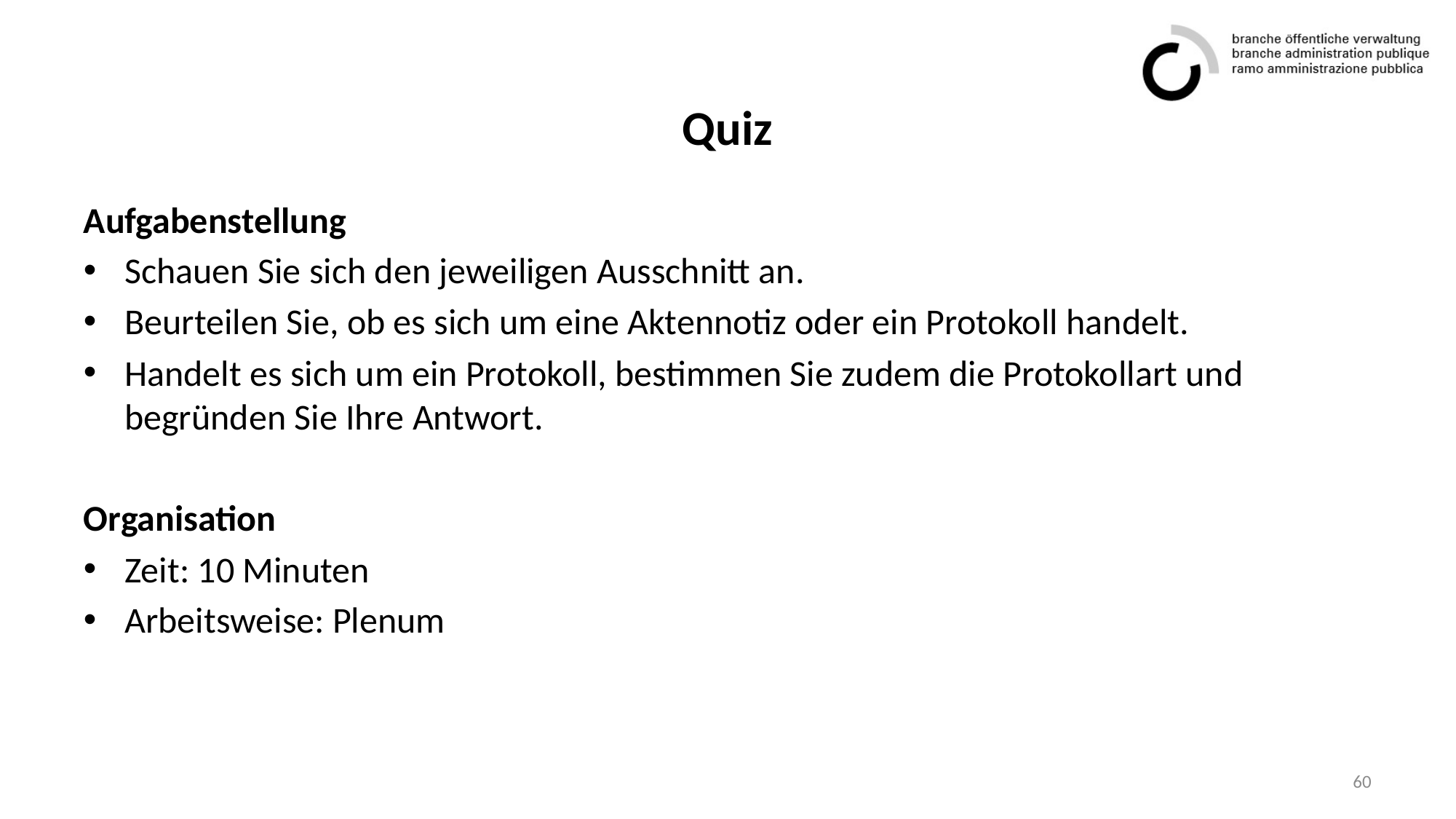

# Quiz
Aufgabenstellung
Schauen Sie sich den jeweiligen Ausschnitt an.
Beurteilen Sie, ob es sich um eine Aktennotiz oder ein Protokoll handelt.
Handelt es sich um ein Protokoll, bestimmen Sie zudem die Protokollart und begründen Sie Ihre Antwort.

Organisation
Zeit: 10 Minuten
Arbeitsweise: Plenum

60